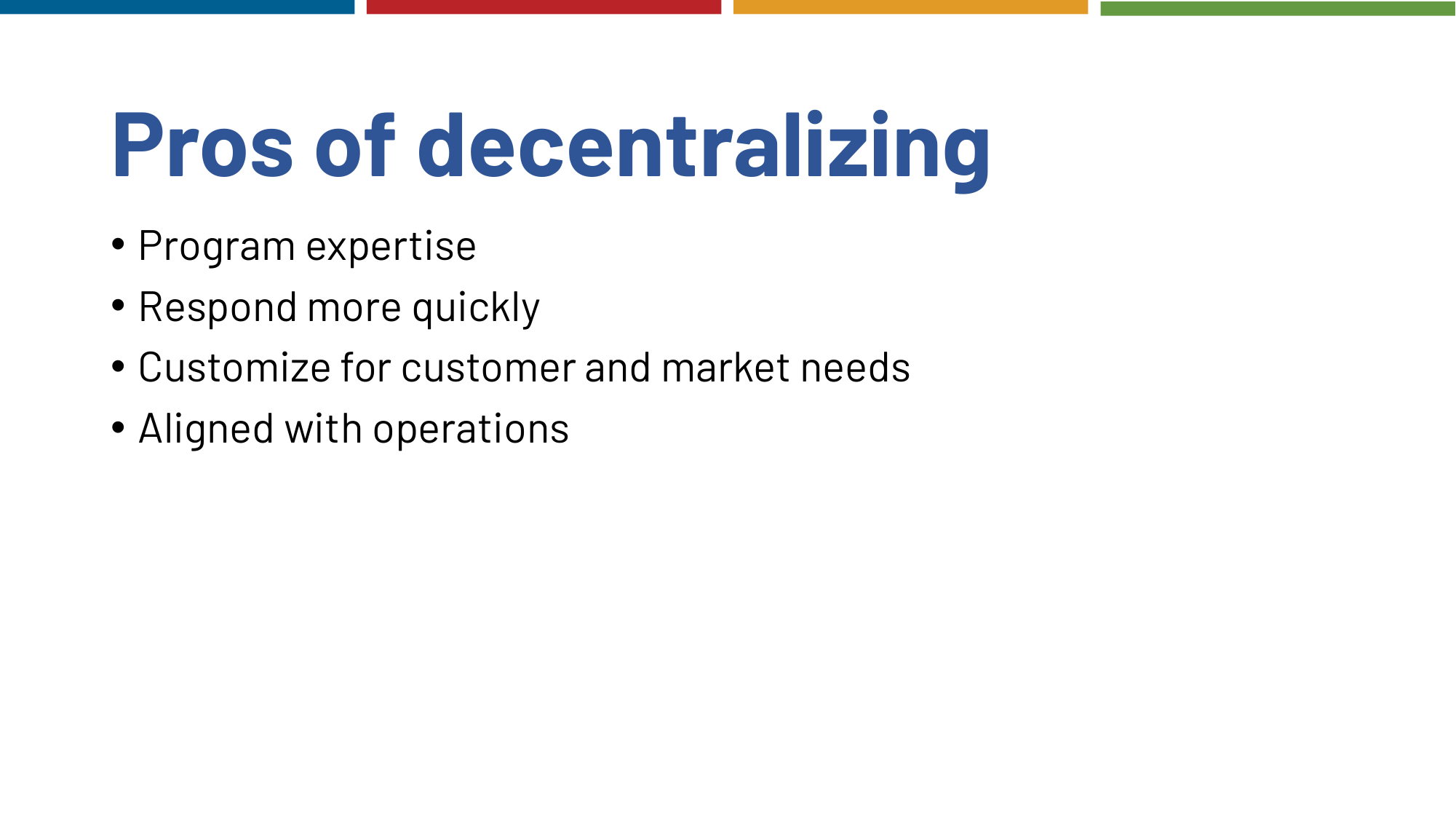

# Pros of decentralizing
Program expertise
Respond more quickly
Customize for customer and market needs
Aligned with operations